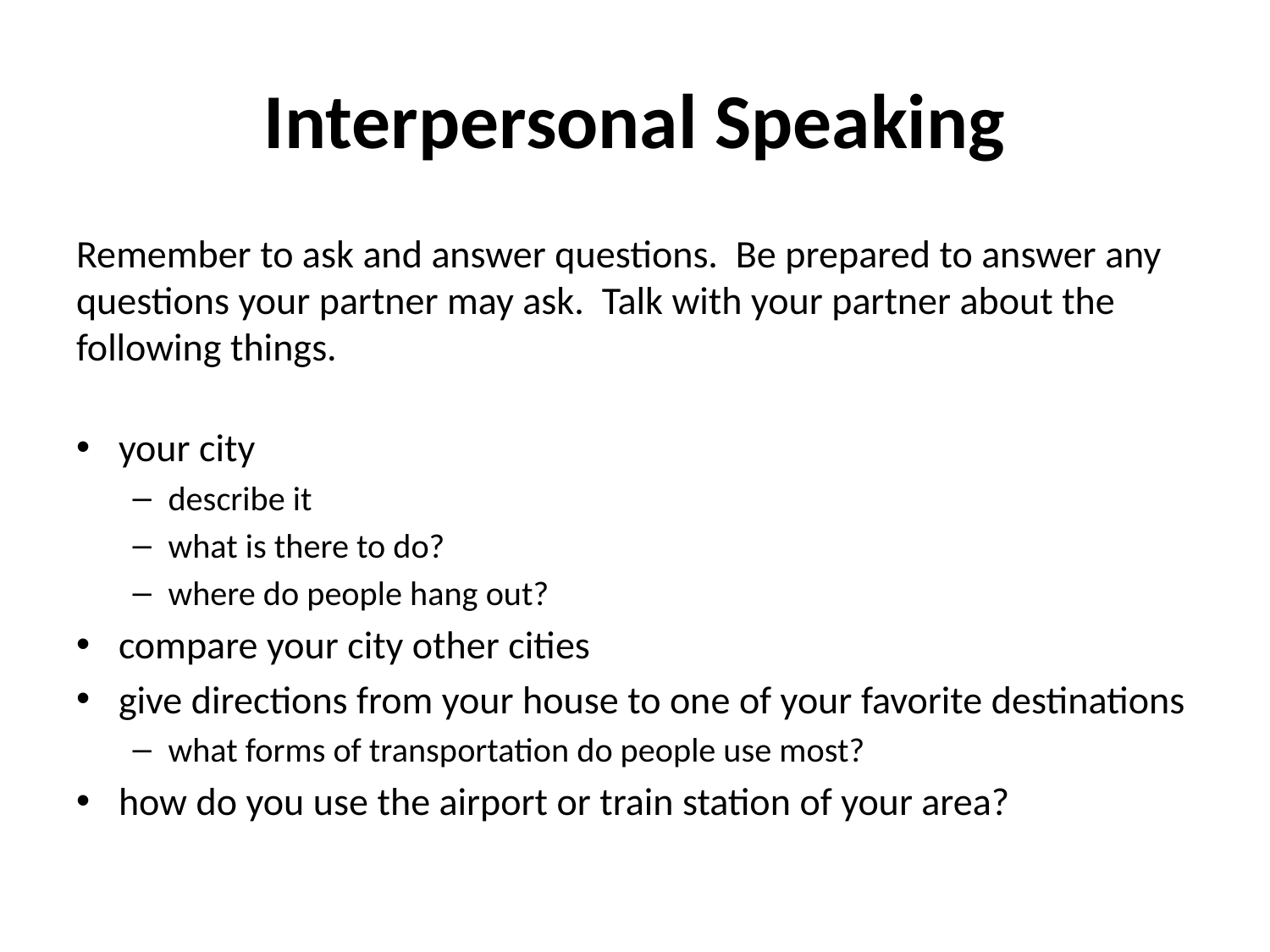

# Interpersonal Speaking
Remember to ask and answer questions.  Be prepared to answer any questions your partner may ask.  Talk with your partner about the following things.
your city
describe it
what is there to do?
where do people hang out?
compare your city other cities
give directions from your house to one of your favorite destinations
what forms of transportation do people use most?
how do you use the airport or train station of your area?